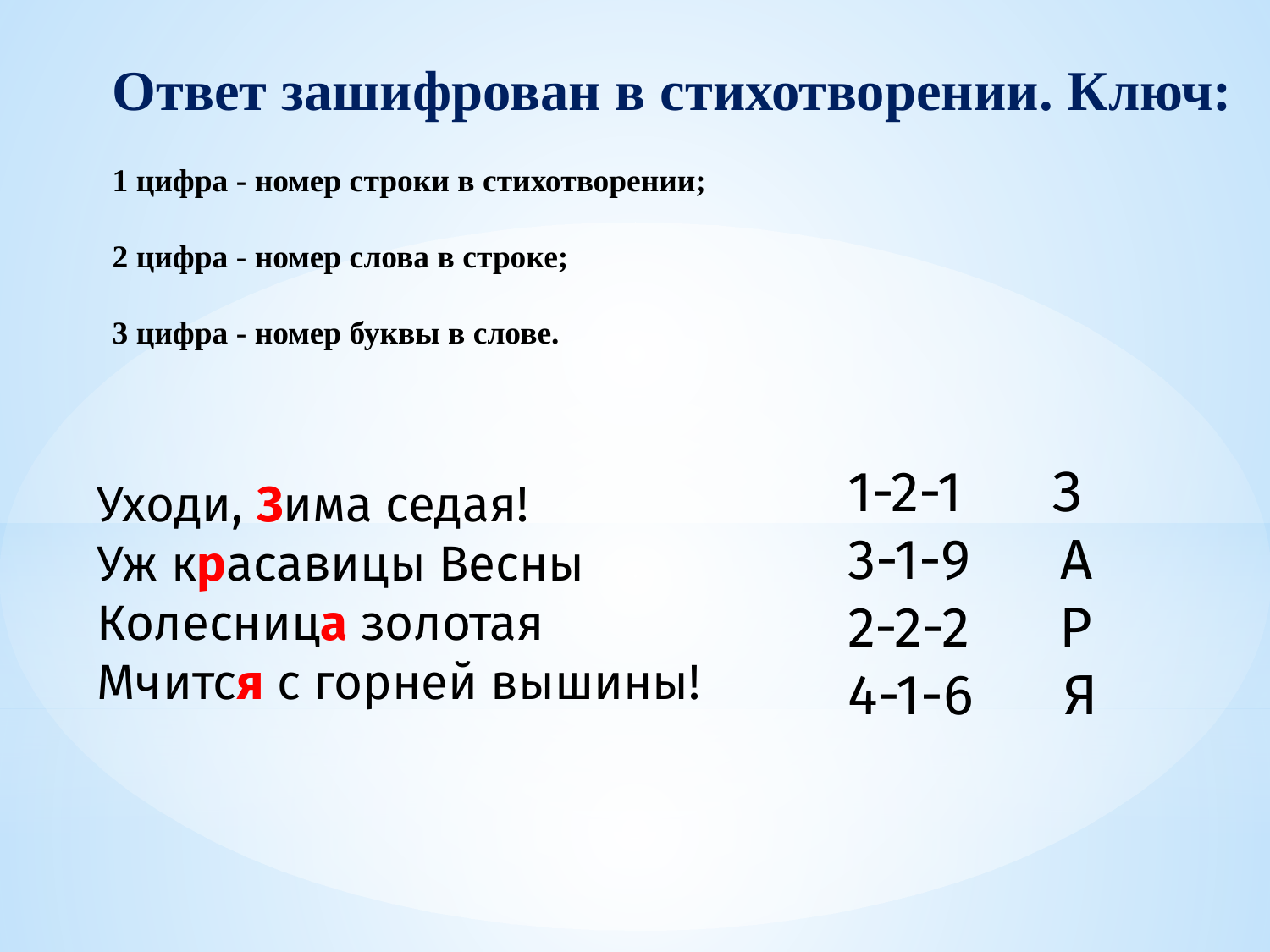

Ответ зашифрован в стихотворении. Ключ:

1 цифра - номер строки в стихотворении;

2 цифра - номер слова в строке;

3 цифра - номер буквы в слове.

1-2-1      З
3-1-9      А
2-2-2      Р
4-1-6      Я
Уходи, Зима седая!
Уж красавицы Весны
Колесница золотая
Мчится с горней вышины!